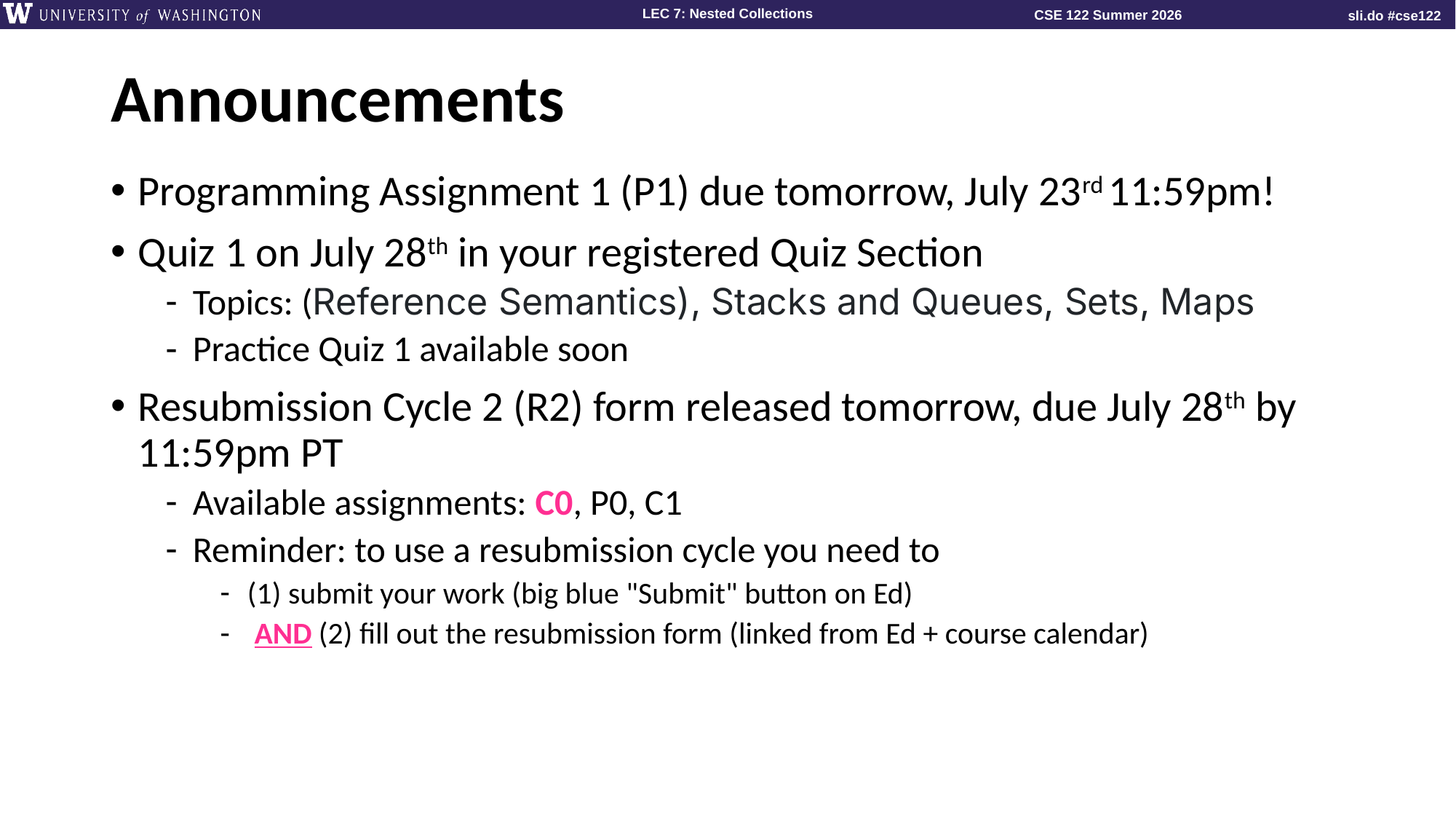

# Announcements
Programming Assignment 1 (P1) due tomorrow, July 23rd 11:59pm!
Quiz 1 on July 28th in your registered Quiz Section
Topics: (Reference Semantics), Stacks and Queues, Sets, Maps
Practice Quiz 1 available soon
Resubmission Cycle 2 (R2) form released tomorrow, due July 28th by 11:59pm PT
Available assignments: C0, P0, C1
Reminder: to use a resubmission cycle you need to
(1) submit your work (big blue "Submit" button on Ed)
 AND (2) fill out the resubmission form (linked from Ed + course calendar)